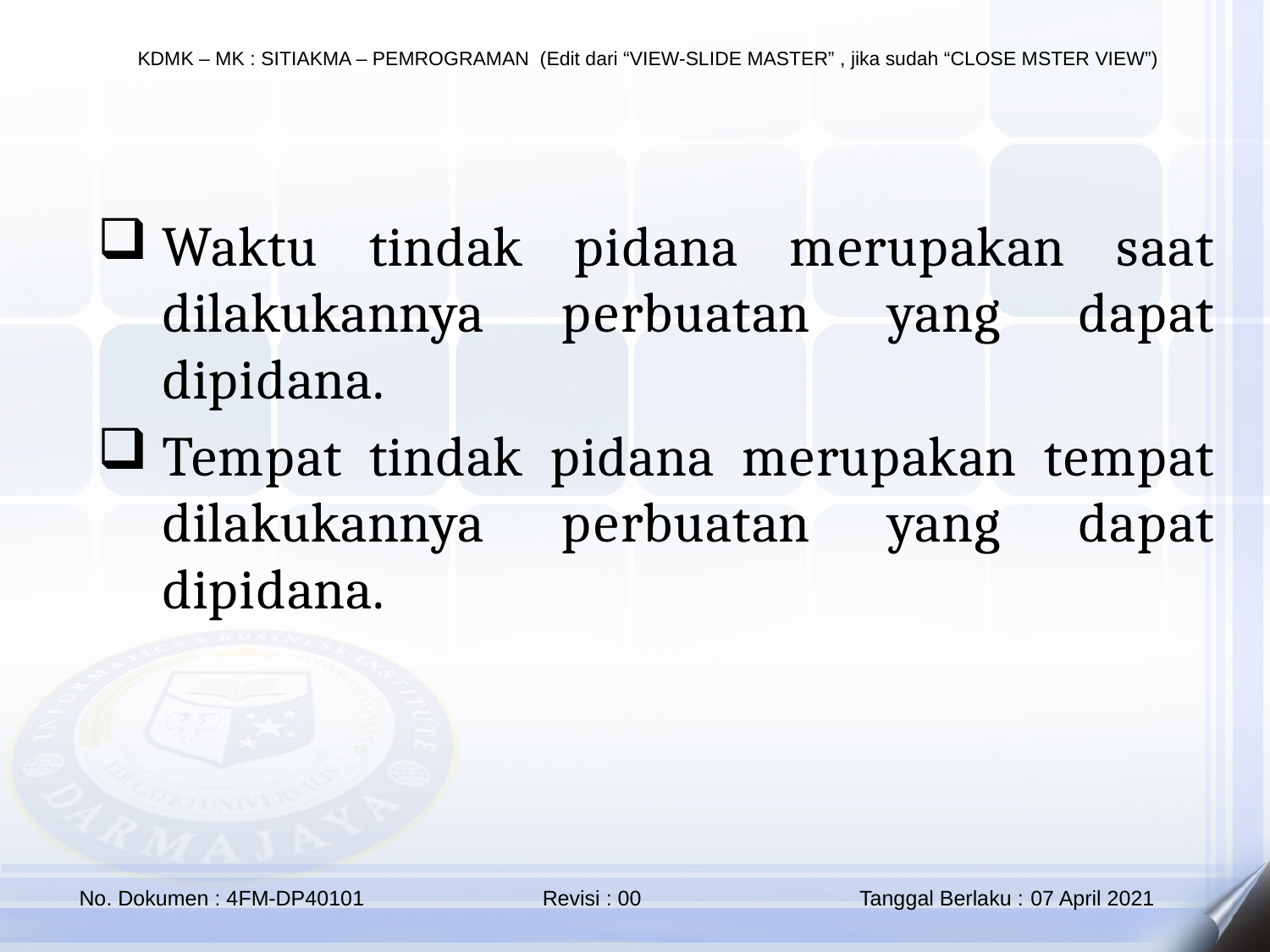

Waktu tindak pidana merupakan saat dilakukannya perbuatan yang dapat dipidana.
Tempat tindak pidana merupakan tempat dilakukannya perbuatan yang dapat dipidana.